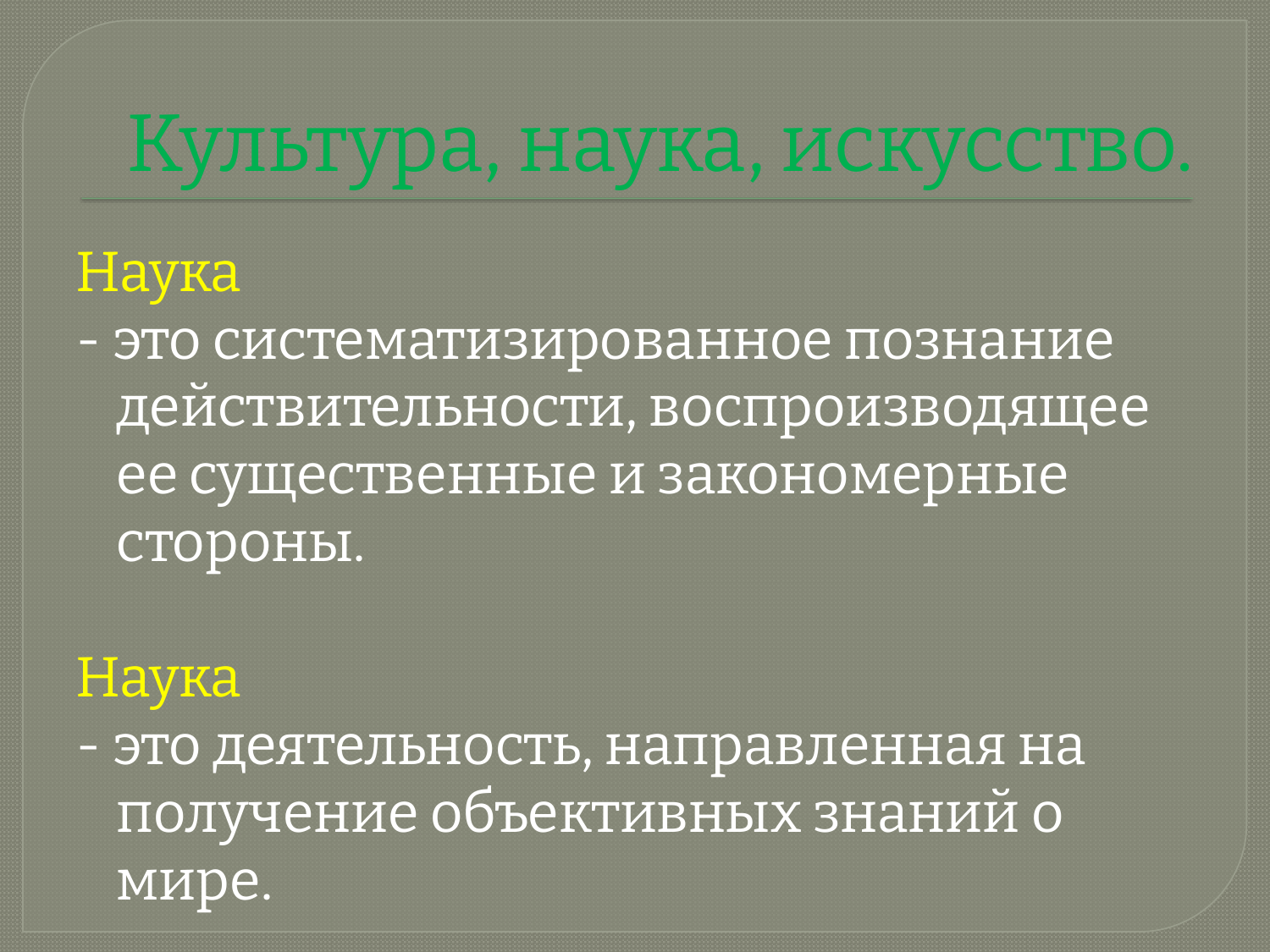

# Культура, наука, искусство.
Наука
- это систематизированное познание действительности, воспроизводящее ее существенные и закономерные стороны.

Наука
- это деятельность, направленная на получение объективных знаний о мире.